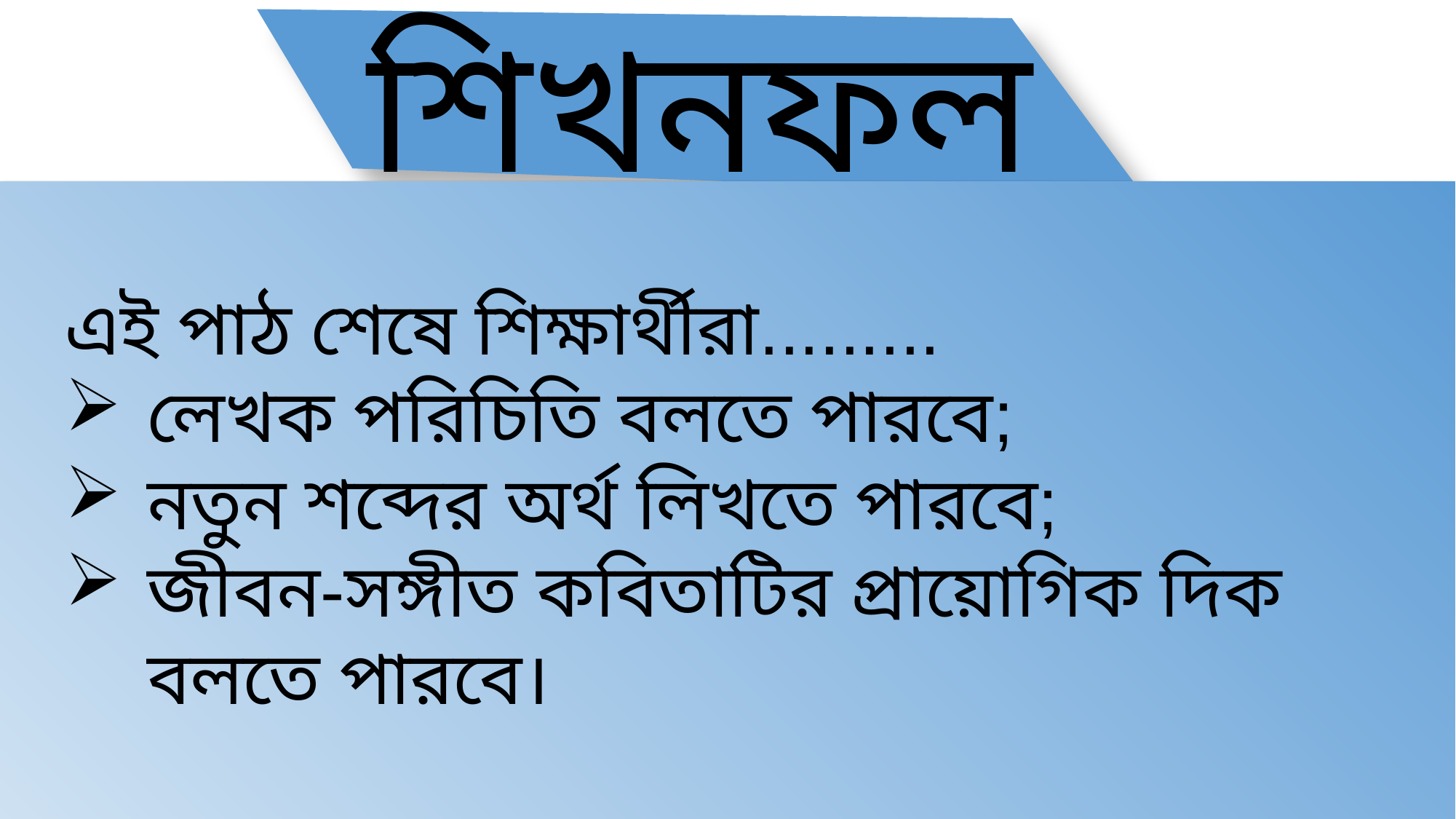

শিখনফল
এই পাঠ শেষে শিক্ষার্থীরা.........
লেখক পরিচিতি বলতে পারবে;
নতুন শব্দের অর্থ লিখতে পারবে;
জীবন-সঙ্গীত কবিতাটির প্রায়োগিক দিক বলতে পারবে।